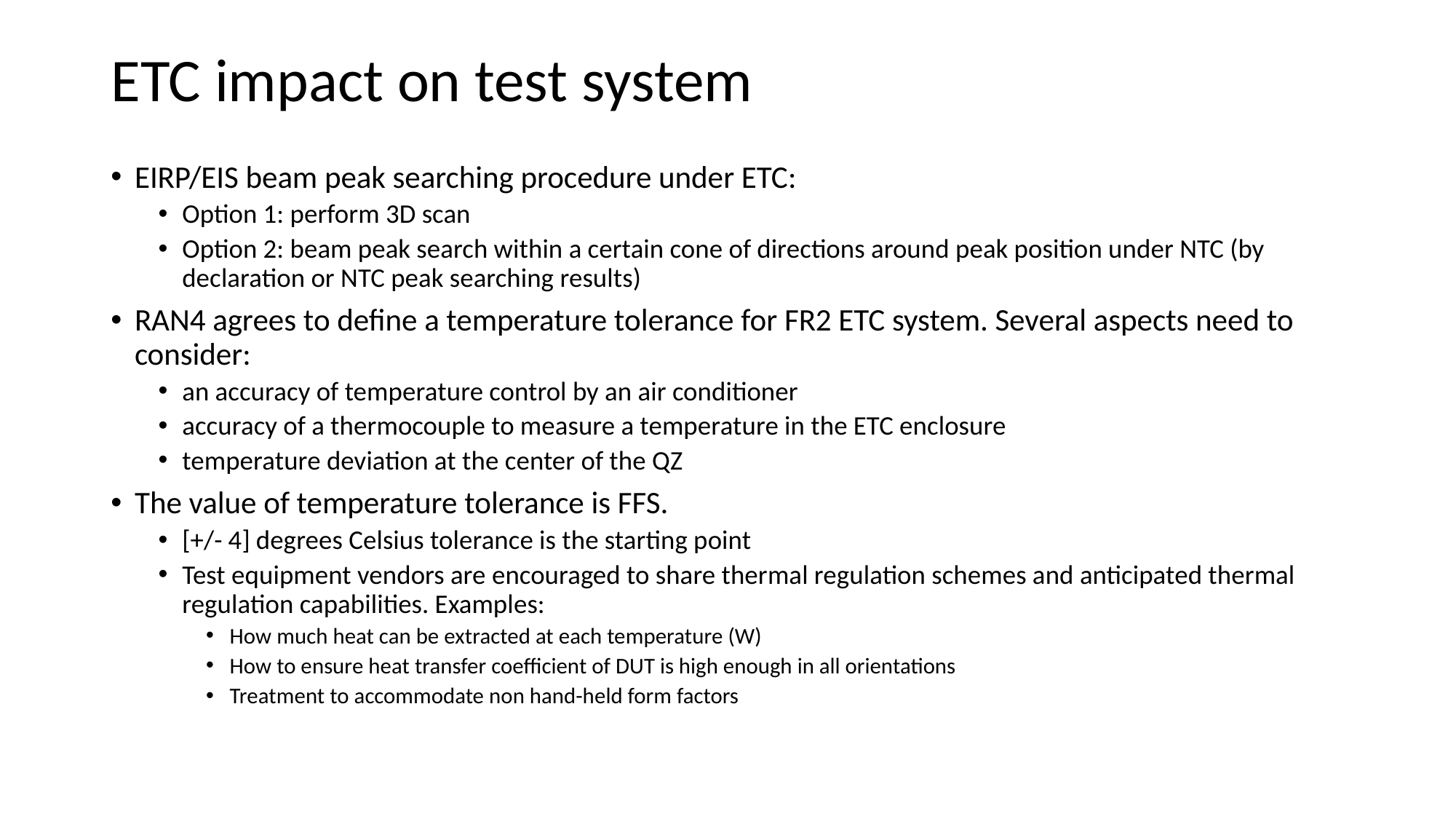

# ETC impact on test system
EIRP/EIS beam peak searching procedure under ETC:
Option 1: perform 3D scan
Option 2: beam peak search within a certain cone of directions around peak position under NTC (by declaration or NTC peak searching results)
RAN4 agrees to define a temperature tolerance for FR2 ETC system. Several aspects need to consider:
an accuracy of temperature control by an air conditioner
accuracy of a thermocouple to measure a temperature in the ETC enclosure
temperature deviation at the center of the QZ
The value of temperature tolerance is FFS.
[+/- 4] degrees Celsius tolerance is the starting point
Test equipment vendors are encouraged to share thermal regulation schemes and anticipated thermal regulation capabilities. Examples:
How much heat can be extracted at each temperature (W)
How to ensure heat transfer coefficient of DUT is high enough in all orientations
Treatment to accommodate non hand-held form factors